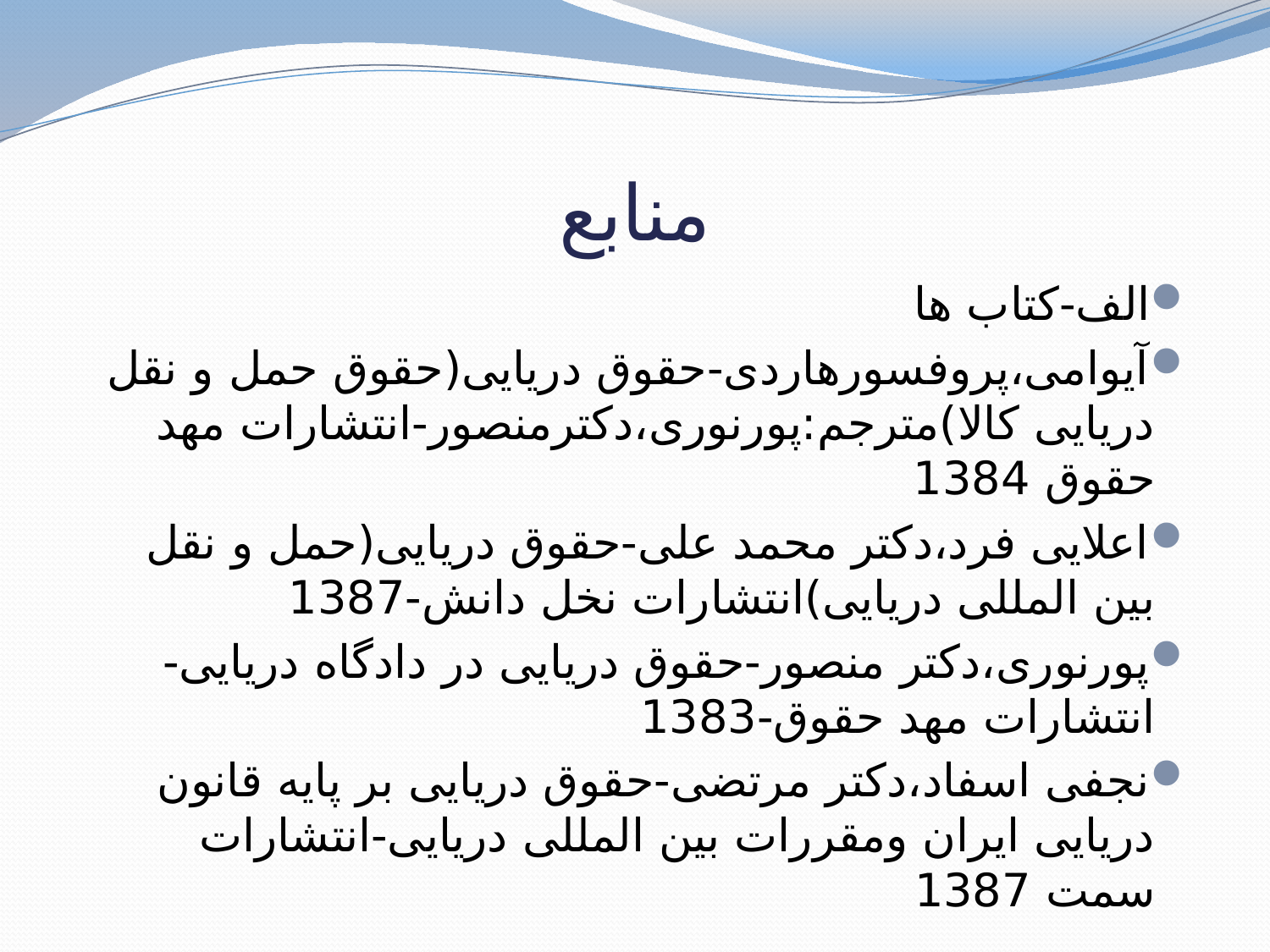

# منابع
الف-کتاب ها
آیوامی،پروفسورهاردی-حقوق دریایی(حقوق حمل و نقل دریایی کالا)مترجم:پورنوری،دکترمنصور-انتشارات مهد حقوق 1384
اعلایی فرد،دکتر محمد علی-حقوق دریایی(حمل و نقل بین المللی دریایی)انتشارات نخل دانش-1387
پورنوری،دکتر منصور-حقوق دریایی در دادگاه دریایی-انتشارات مهد حقوق-1383
نجفی اسفاد،دکتر مرتضی-حقوق دریایی بر پایه قانون دریایی ایران ومقررات بین المللی دریایی-انتشارات سمت 1387